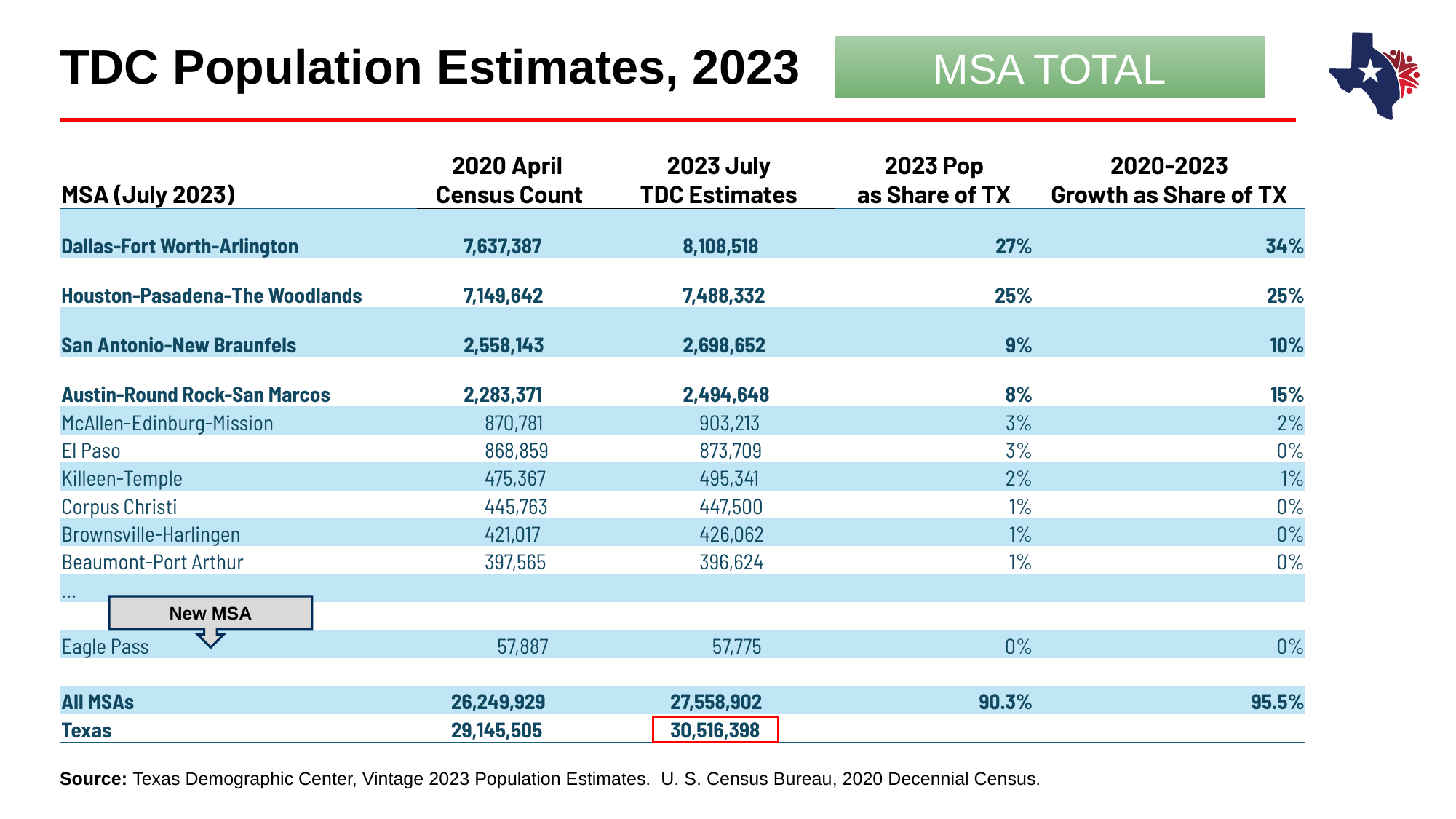

# TDC Population Estimates, 2023
MSA TOTAL
| MSA (July 2023) | 2020 April Census Count | 2023 July TDC Estimates | 2023 Pop as Share of TX | 2020-2023 Growth as Share of TX |
| --- | --- | --- | --- | --- |
| Dallas-Fort Worth-Arlington | 7,637,387 | 8,108,518 | 27% | 34% |
| Houston-Pasadena-The Woodlands | 7,149,642 | 7,488,332 | 25% | 25% |
| San Antonio-New Braunfels | 2,558,143 | 2,698,652 | 9% | 10% |
| Austin-Round Rock-San Marcos | 2,283,371 | 2,494,648 | 8% | 15% |
| McAllen-Edinburg-Mission | 870,781 | 903,213 | 3% | 2% |
| El Paso | 868,859 | 873,709 | 3% | 0% |
| Killeen-Temple | 475,367 | 495,341 | 2% | 1% |
| Corpus Christi | 445,763 | 447,500 | 1% | 0% |
| Brownsville-Harlingen | 421,017 | 426,062 | 1% | 0% |
| Beaumont-Port Arthur | 397,565 | 396,624 | 1% | 0% |
| … |  |  |  |  |
|  |  |  |  |  |
| Eagle Pass | 57,887 | 57,775 | 0% | 0% |
|  |  |  |  |  |
| All MSAs | 26,249,929 | 27,558,902 | 90.3% | 95.5% |
| Texas | 29,145,505 | 30,516,398 |  |  |
New MSA

Source: Texas Demographic Center, Vintage 2023 Population Estimates.  U. S. Census Bureau, 2020 Decennial Census.